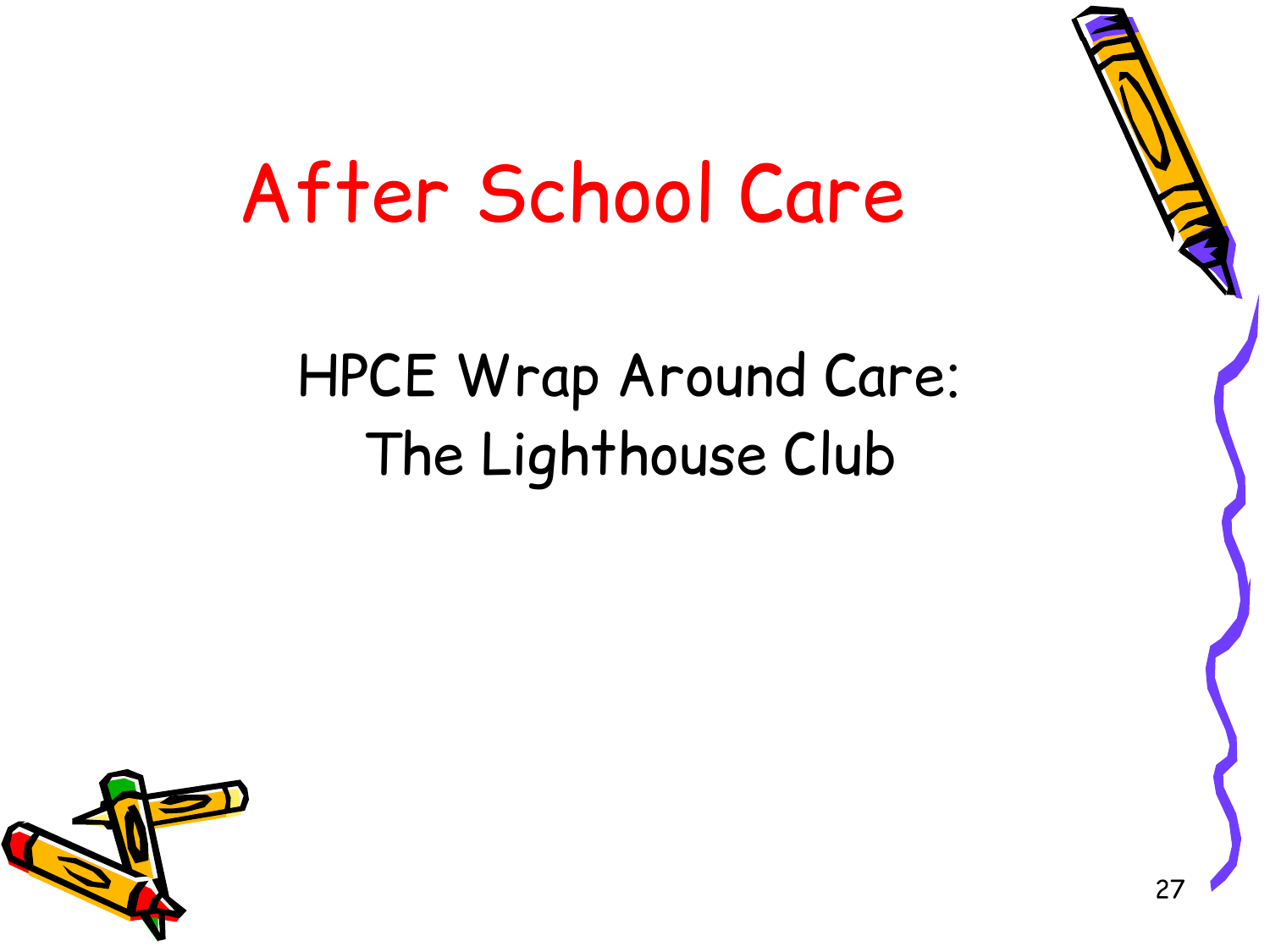

# After School Care

HPCE Wrap Around Care:
The Lighthouse Club

27